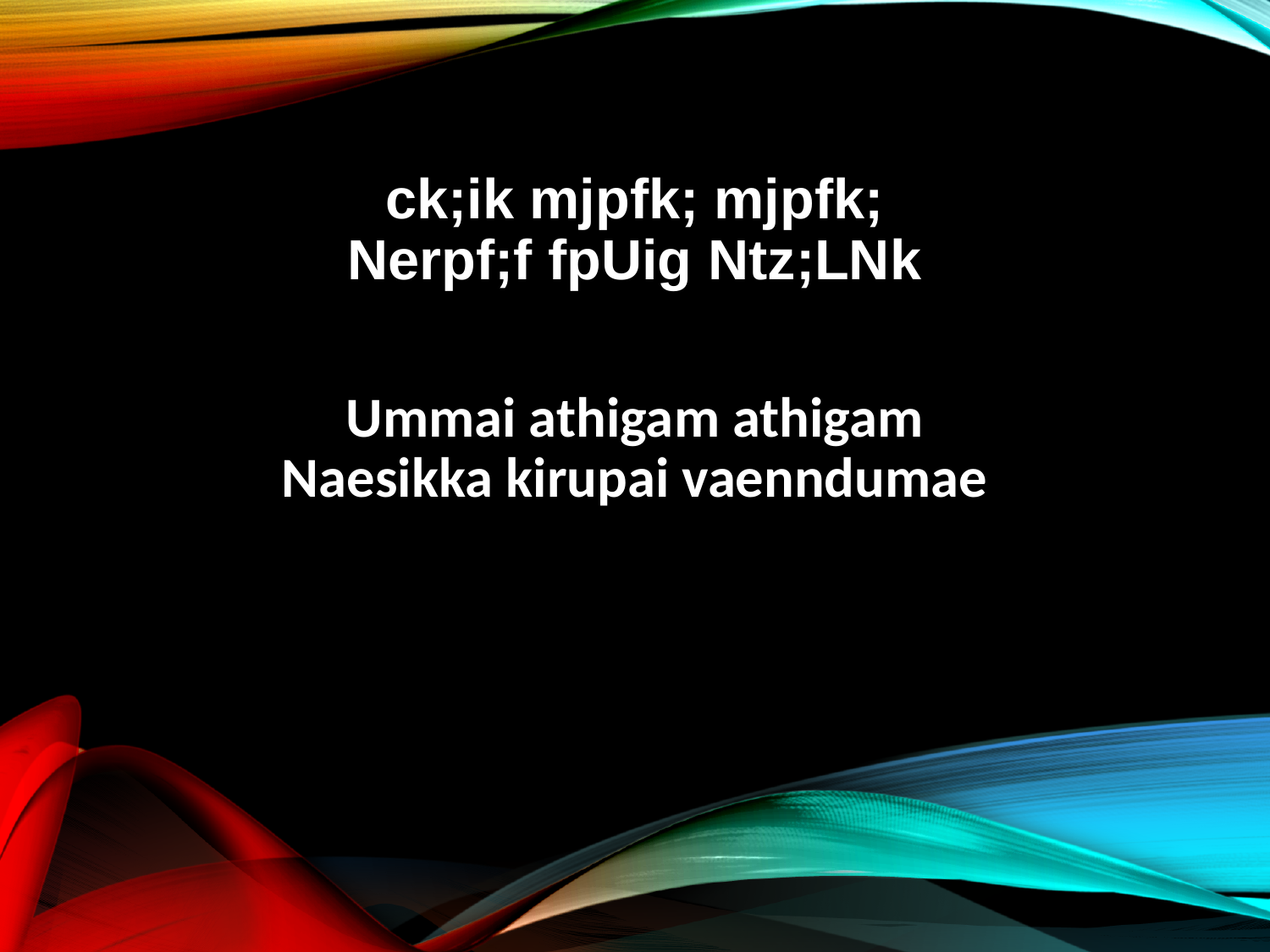

ck;ik mjpfk; mjpfk;
Nerpf;f fpUig Ntz;LNk

Ummai athigam athigam
Naesikka kirupai vaenndumae